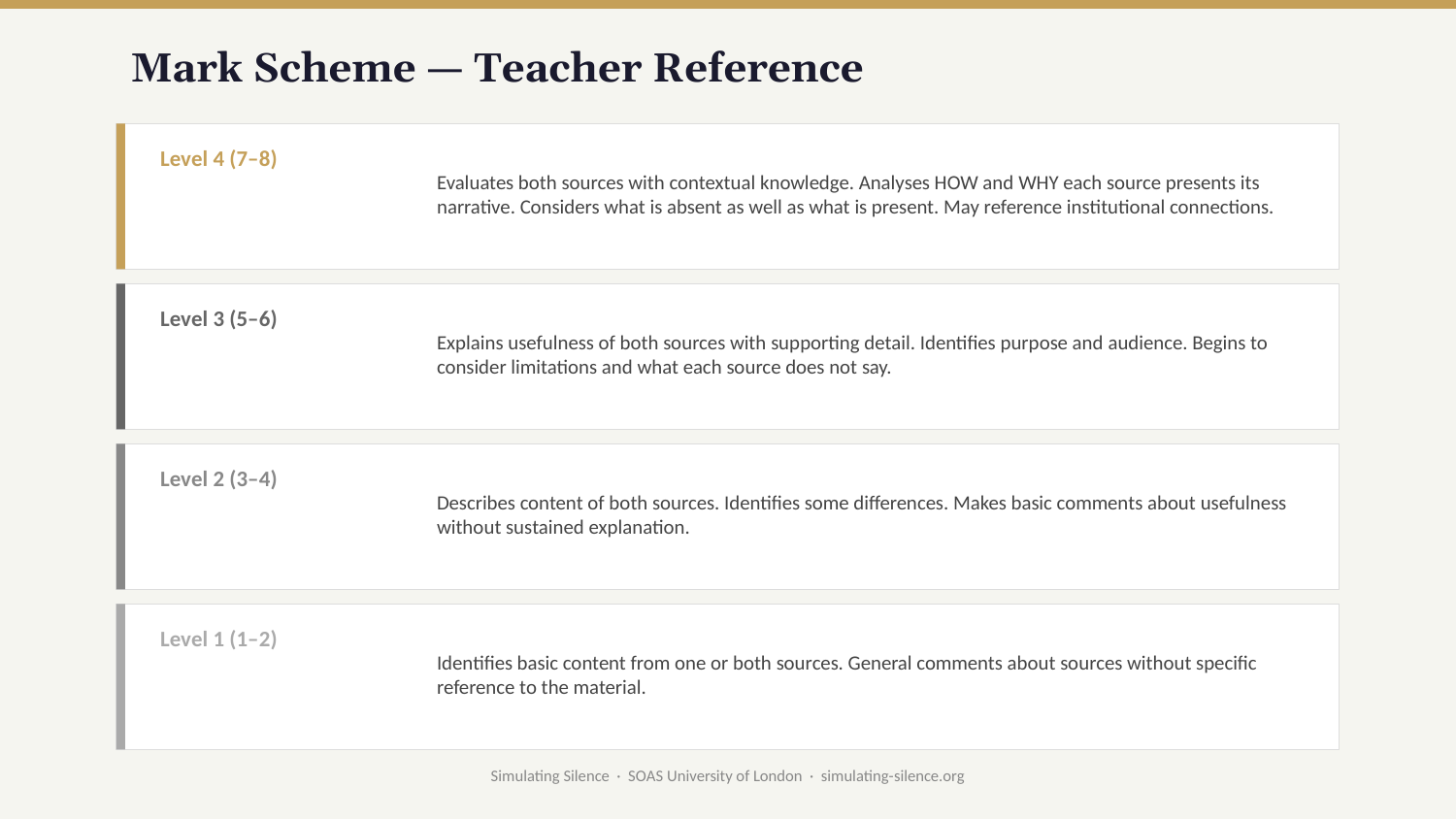

Mark Scheme — Teacher Reference

Level 4 (7–8)
Evaluates both sources with contextual knowledge. Analyses HOW and WHY each source presents its narrative. Considers what is absent as well as what is present. May reference institutional connections.

Level 3 (5–6)
Explains usefulness of both sources with supporting detail. Identifies purpose and audience. Begins to consider limitations and what each source does not say.

Level 2 (3–4)
Describes content of both sources. Identifies some differences. Makes basic comments about usefulness without sustained explanation.

Level 1 (1–2)
Identifies basic content from one or both sources. General comments about sources without specific reference to the material.
Simulating Silence  ·  SOAS University of London  ·  simulating-silence.org